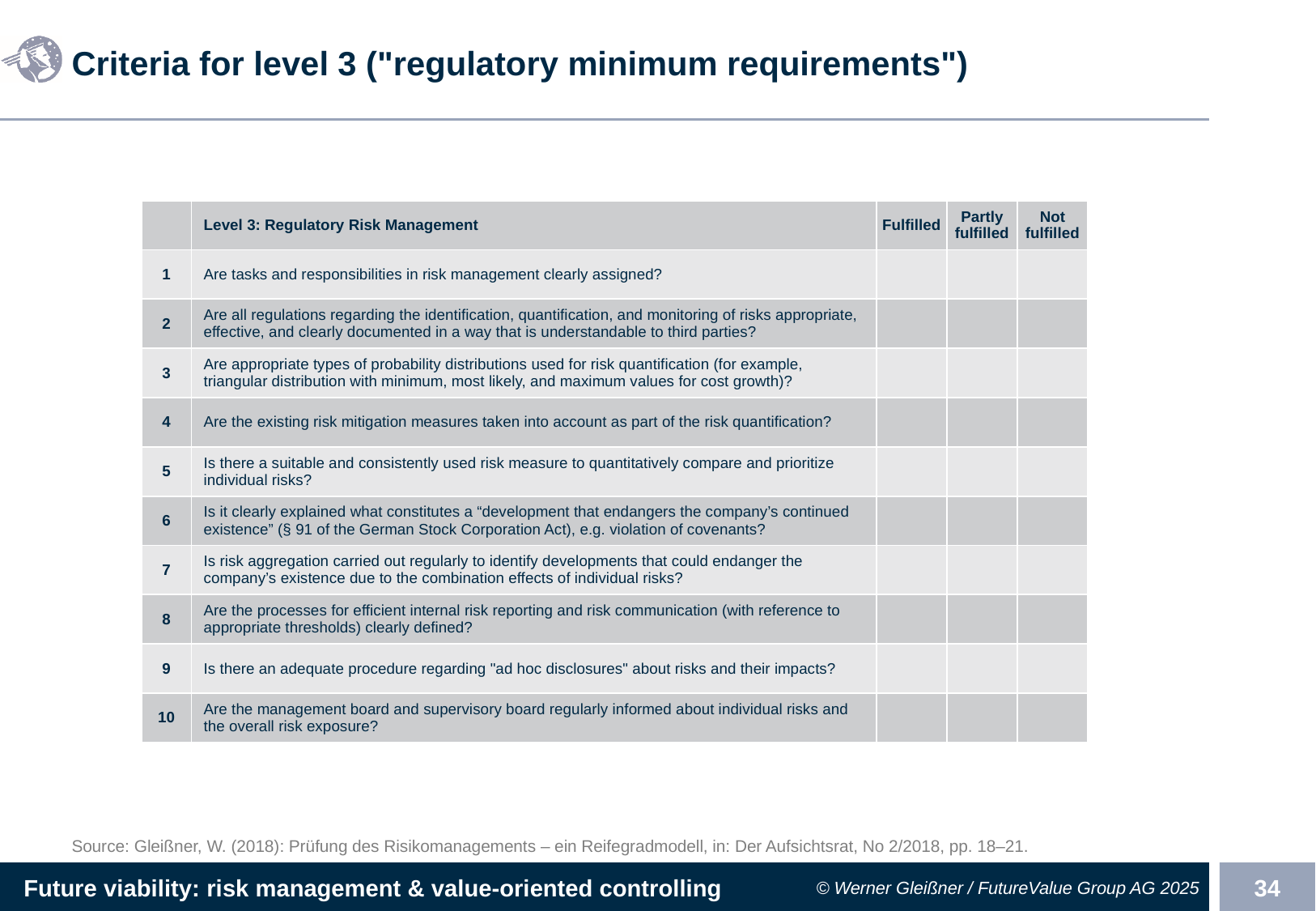

# Criteria for level 3 ("regulatory minimum requirements")
|  | Level 3: Regulatory Risk Management | Fulfilled | Partly fulfilled | Not fulfilled |
| --- | --- | --- | --- | --- |
| 1 | Are tasks and responsibilities in risk management clearly assigned? |  |  |  |
| 2 | Are all regulations regarding the identification, quantification, and monitoring of risks appropriate, effective, and clearly documented in a way that is understandable to third parties? |  |  |  |
| 3 | Are appropriate types of probability distributions used for risk quantification (for example, triangular distribution with minimum, most likely, and maximum values for cost growth)? |  |  |  |
| 4 | Are the existing risk mitigation measures taken into account as part of the risk quantification? |  |  |  |
| 5 | Is there a suitable and consistently used risk measure to quantitatively compare and prioritize individual risks? |  |  |  |
| 6 | Is it clearly explained what constitutes a “development that endangers the company’s continued existence” (§ 91 of the German Stock Corporation Act), e.g. violation of covenants? |  |  |  |
| 7 | Is risk aggregation carried out regularly to identify developments that could endanger the company’s existence due to the combination effects of individual risks? |  |  |  |
| 8 | Are the processes for efficient internal risk reporting and risk communication (with reference to appropriate thresholds) clearly defined? |  |  |  |
| 9 | Is there an adequate procedure regarding "ad hoc disclosures" about risks and their impacts? |  |  |  |
| 10 | Are the management board and supervisory board regularly informed about individual risks and the overall risk exposure? |  |  |  |
Source: Gleißner, W. (2018): Prüfung des Risikomanagements – ein Reifegradmodell, in: Der Aufsichtsrat, No 2/2018, pp. 18–21.​